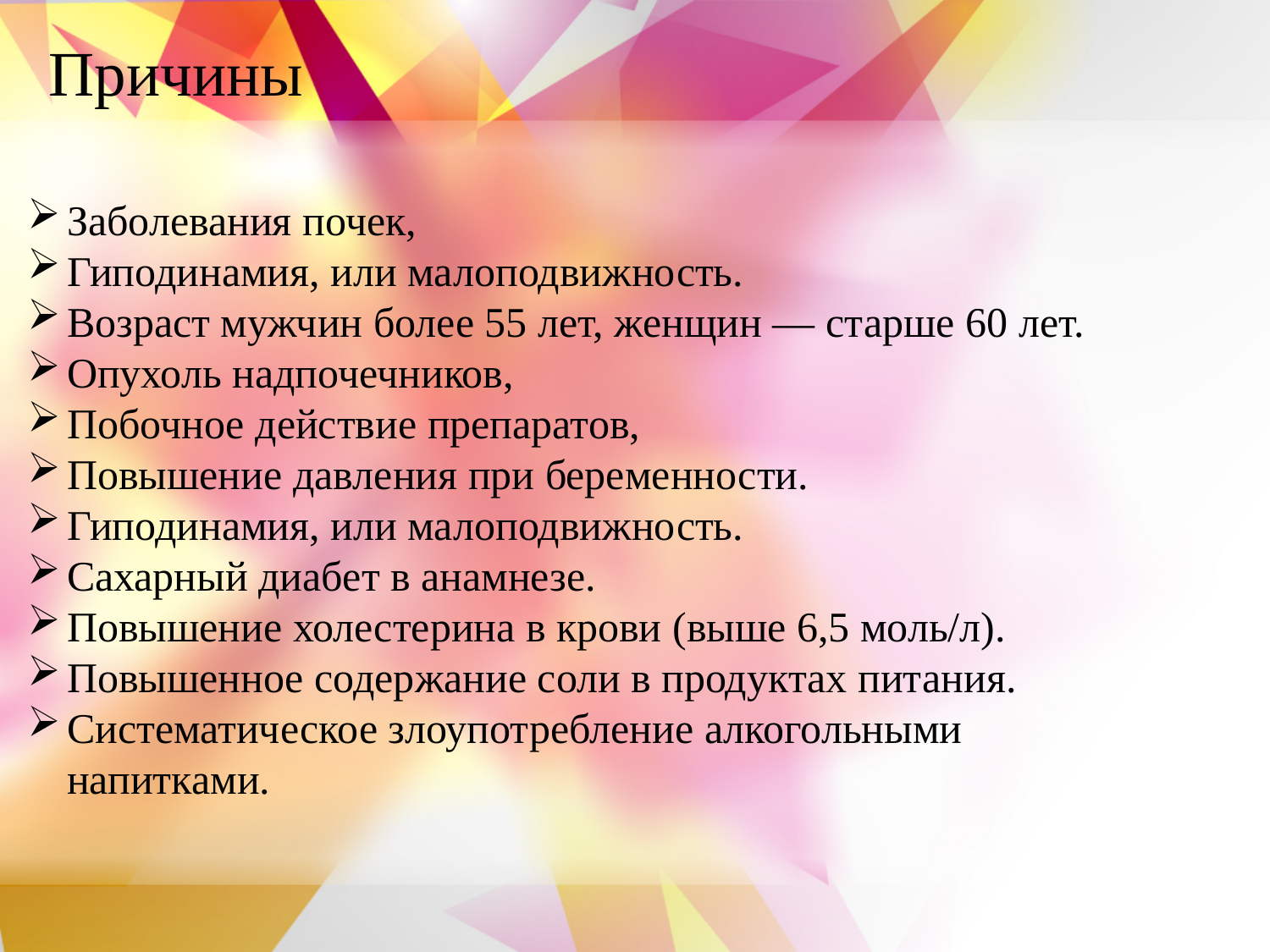

Причины

Заболевания почек,
Гиподинамия, или малоподвижность.
Возраст мужчин более 55 лет, женщин — старше 60 лет.
Опухоль надпочечников,
Побочное действие препаратов,
Повышение давления при беременности.
Гиподинамия, или малоподвижность.
Сахарный диабет в анамнезе.
Повышение холестерина в крови (выше 6,5 моль/л).
Повышенное содержание соли в продуктах питания.
Систематическое злоупотребление алкогольными напитками.